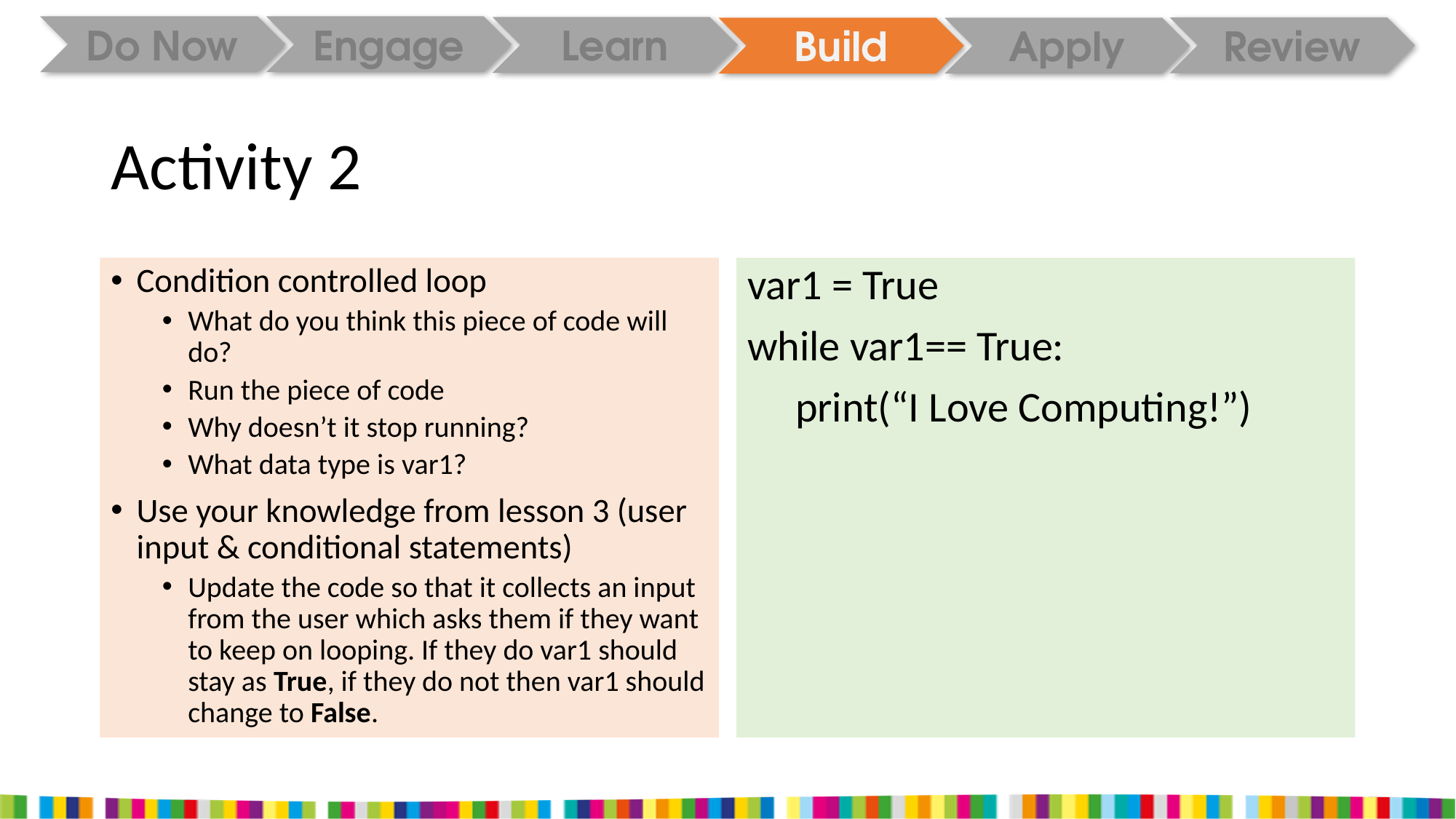

# Activity 2
Condition controlled loop
What do you think this piece of code will do?
Run the piece of code
Why doesn’t it stop running?
What data type is var1?
Use your knowledge from lesson 3 (user input & conditional statements)
Update the code so that it collects an input from the user which asks them if they want to keep on looping. If they do var1 should stay as True, if they do not then var1 should change to False.

var1 = True
while var1== True:
     print(“I Love Computing!”)